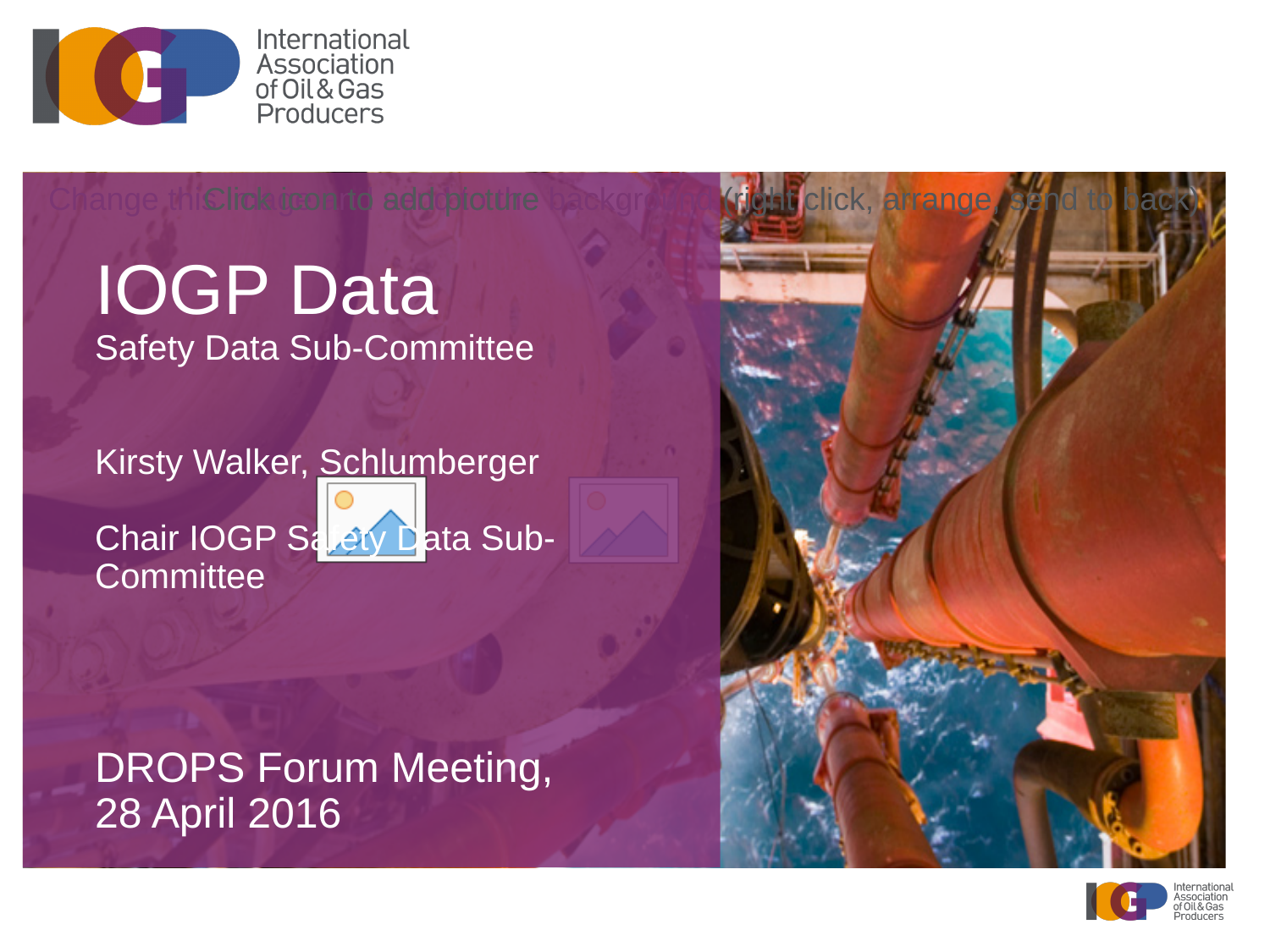

# IOGP Data Safety Data Sub-Committee Kirsty Walker, Schlumberger Chair IOGP Safety Data Sub-Committee
DROPS Forum Meeting, 28 April 2016